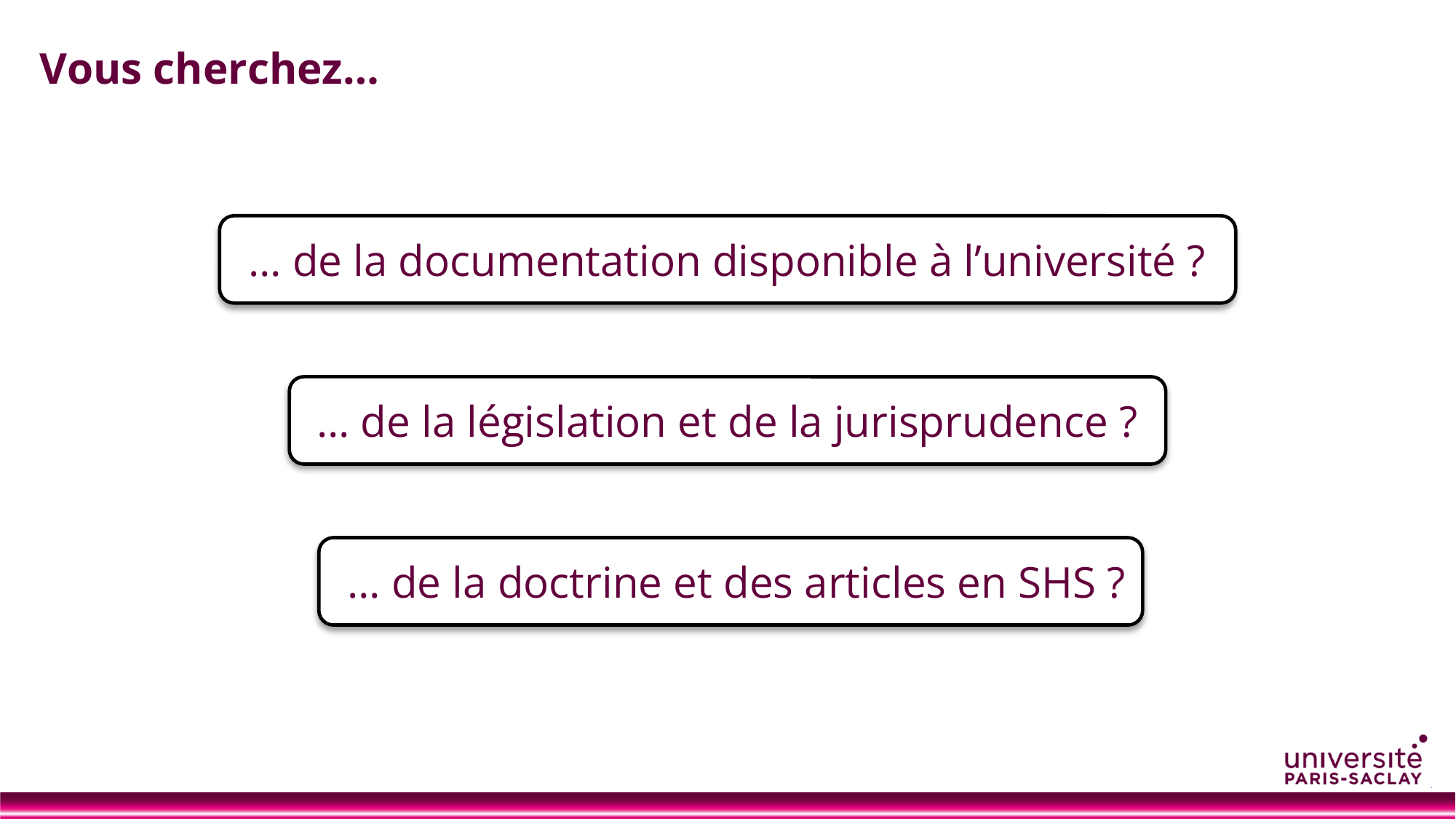

Vous cherchez…

… de la documentation disponible à l’université ?

… de la législation et de la jurisprudence ?

… de la doctrine et des articles en SHS ?